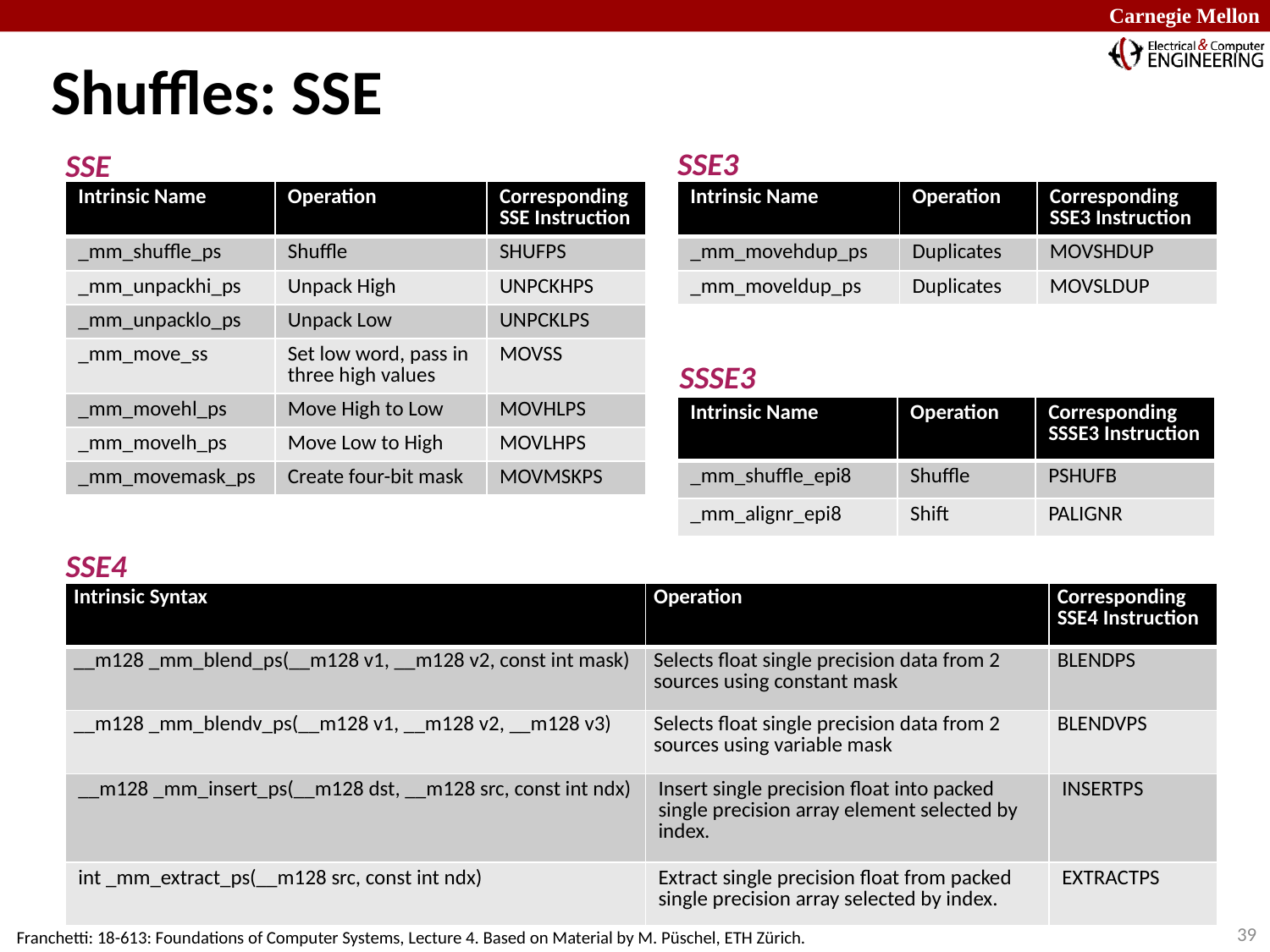

# Shuffles: SSE
SSE3
SSE
| Intrinsic Name | Operation | Corresponding SSE Instruction |
| --- | --- | --- |
| \_mm\_shuffle\_ps | Shuffle | SHUFPS |
| \_mm\_unpackhi\_ps | Unpack High | UNPCKHPS |
| \_mm\_unpacklo\_ps | Unpack Low | UNPCKLPS |
| \_mm\_move\_ss | Set low word, pass in three high values | MOVSS |
| \_mm\_movehl\_ps | Move High to Low | MOVHLPS |
| \_mm\_movelh\_ps | Move Low to High | MOVLHPS |
| \_mm\_movemask\_ps | Create four-bit mask | MOVMSKPS |
| Intrinsic Name | Operation | Corresponding SSE3 Instruction |
| --- | --- | --- |
| \_mm\_movehdup\_ps | Duplicates | MOVSHDUP |
| \_mm\_moveldup\_ps | Duplicates | MOVSLDUP |
SSSE3
| Intrinsic Name | Operation | Corresponding SSSE3 Instruction |
| --- | --- | --- |
| \_mm\_shuffle\_epi8 | Shuffle | PSHUFB |
| \_mm\_alignr\_epi8 | Shift | PALIGNR |
SSE4
| Intrinsic Syntax | Operation | Corresponding SSE4 Instruction |
| --- | --- | --- |
| \_\_m128 \_mm\_blend\_ps(\_\_m128 v1, \_\_m128 v2, const int mask) | Selects float single precision data from 2 sources using constant mask | BLENDPS |
| \_\_m128 \_mm\_blendv\_ps(\_\_m128 v1, \_\_m128 v2, \_\_m128 v3) | Selects float single precision data from 2 sources using variable mask | BLENDVPS |
| \_\_m128 \_mm\_insert\_ps(\_\_m128 dst, \_\_m128 src, const int ndx) | Insert single precision float into packed single precision array element selected by index. | INSERTPS |
| int \_mm\_extract\_ps(\_\_m128 src, const int ndx) | Extract single precision float from packed single precision array selected by index. | EXTRACTPS |